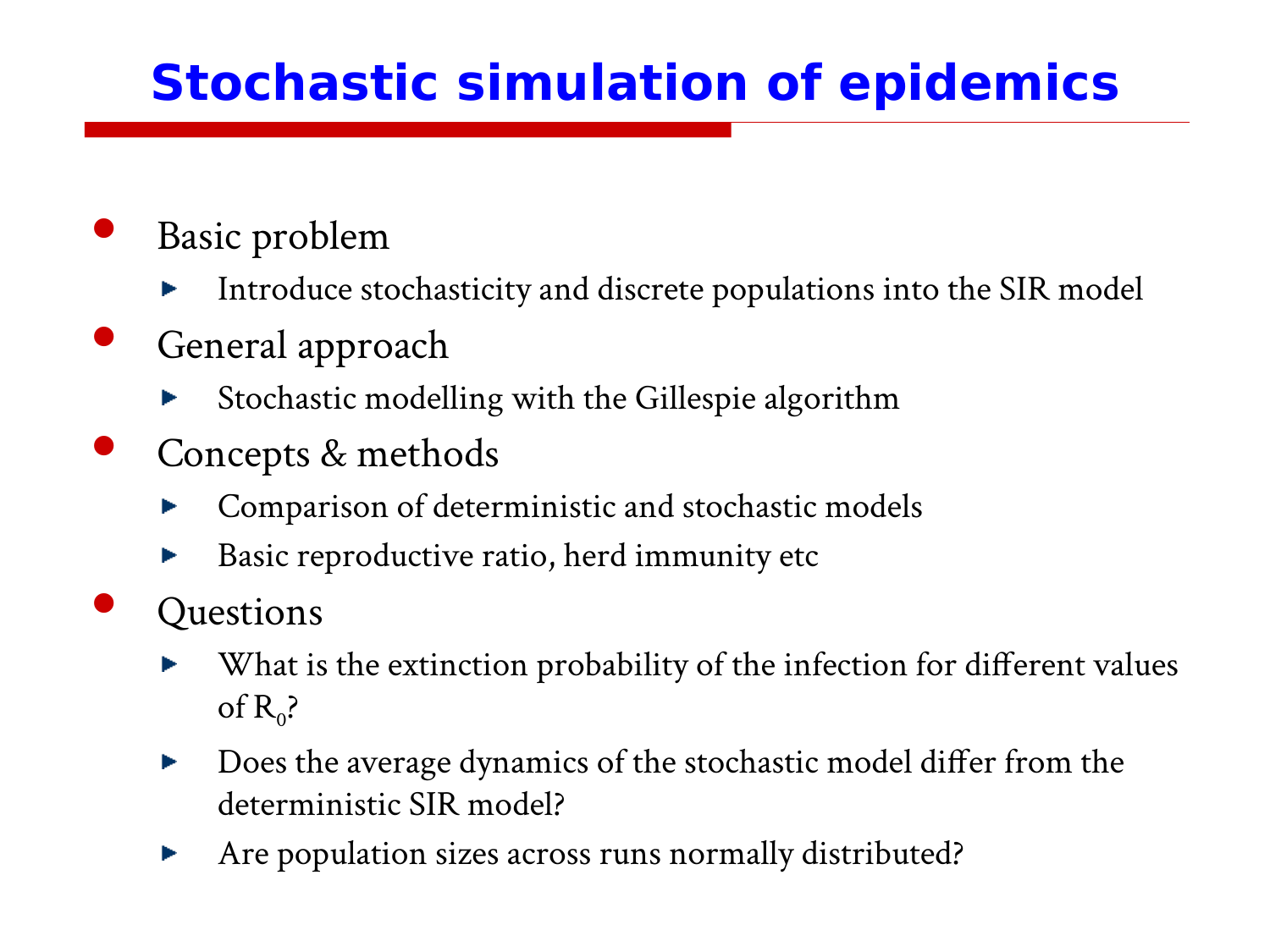

# Stochastic simulation of epidemics
Basic problem
Introduce stochasticity and discrete populations into the SIR model
General approach
Stochastic modelling with the Gillespie algorithm
Concepts & methods
Comparison of deterministic and stochastic models
Basic reproductive ratio, herd immunity etc
Questions
What is the extinction probability of the infection for different values of R0?
Does the average dynamics of the stochastic model differ from the deterministic SIR model?
Are population sizes across runs normally distributed?